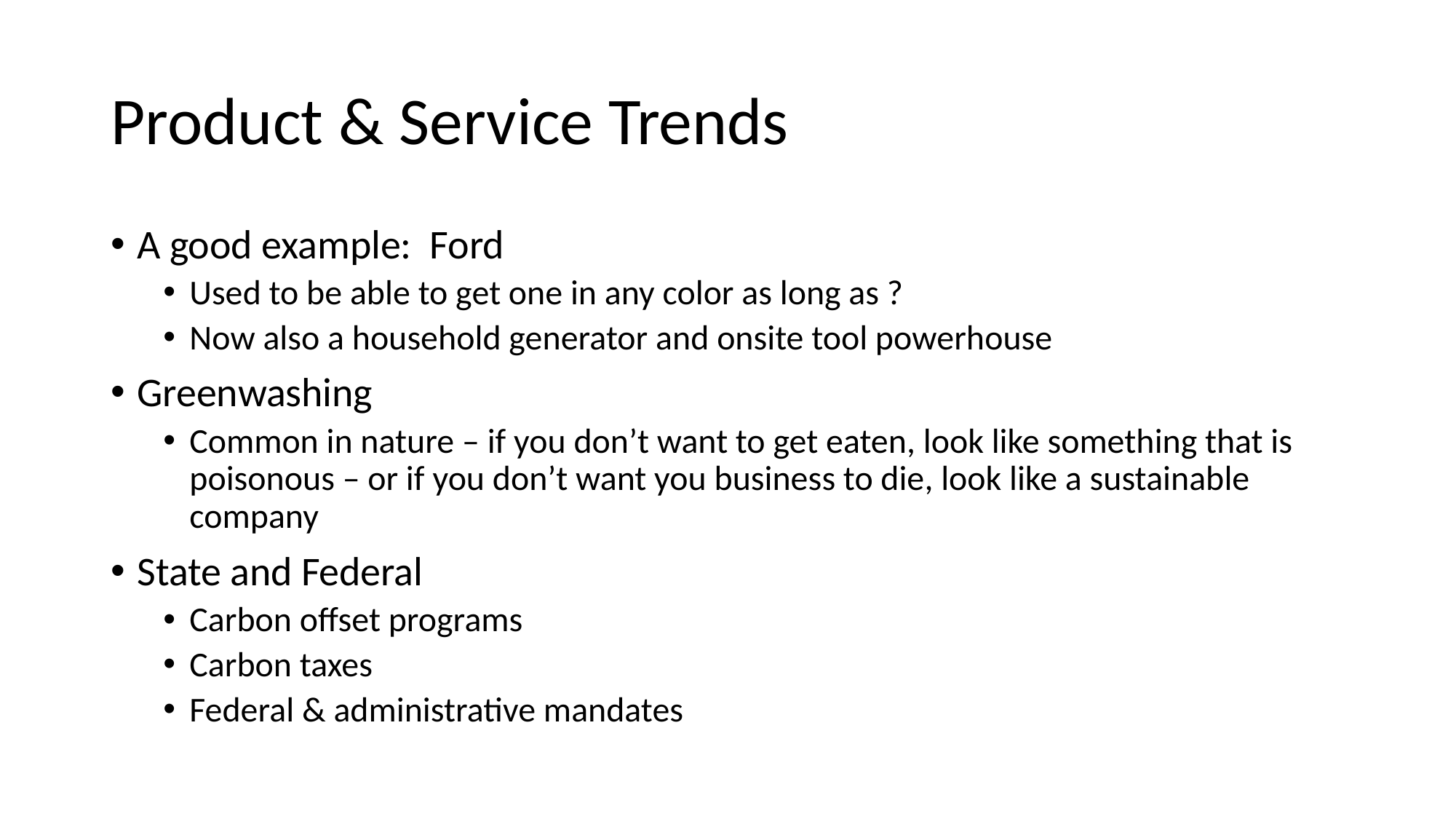

# Product & Service Trends
A good example:  Ford
Used to be able to get one in any color as long as ?
Now also a household generator and onsite tool powerhouse
Greenwashing
Common in nature – if you don’t want to get eaten, look like something that is poisonous – or if you don’t want you business to die, look like a sustainable company
State and Federal
Carbon offset programs
Carbon taxes
Federal & administrative mandates